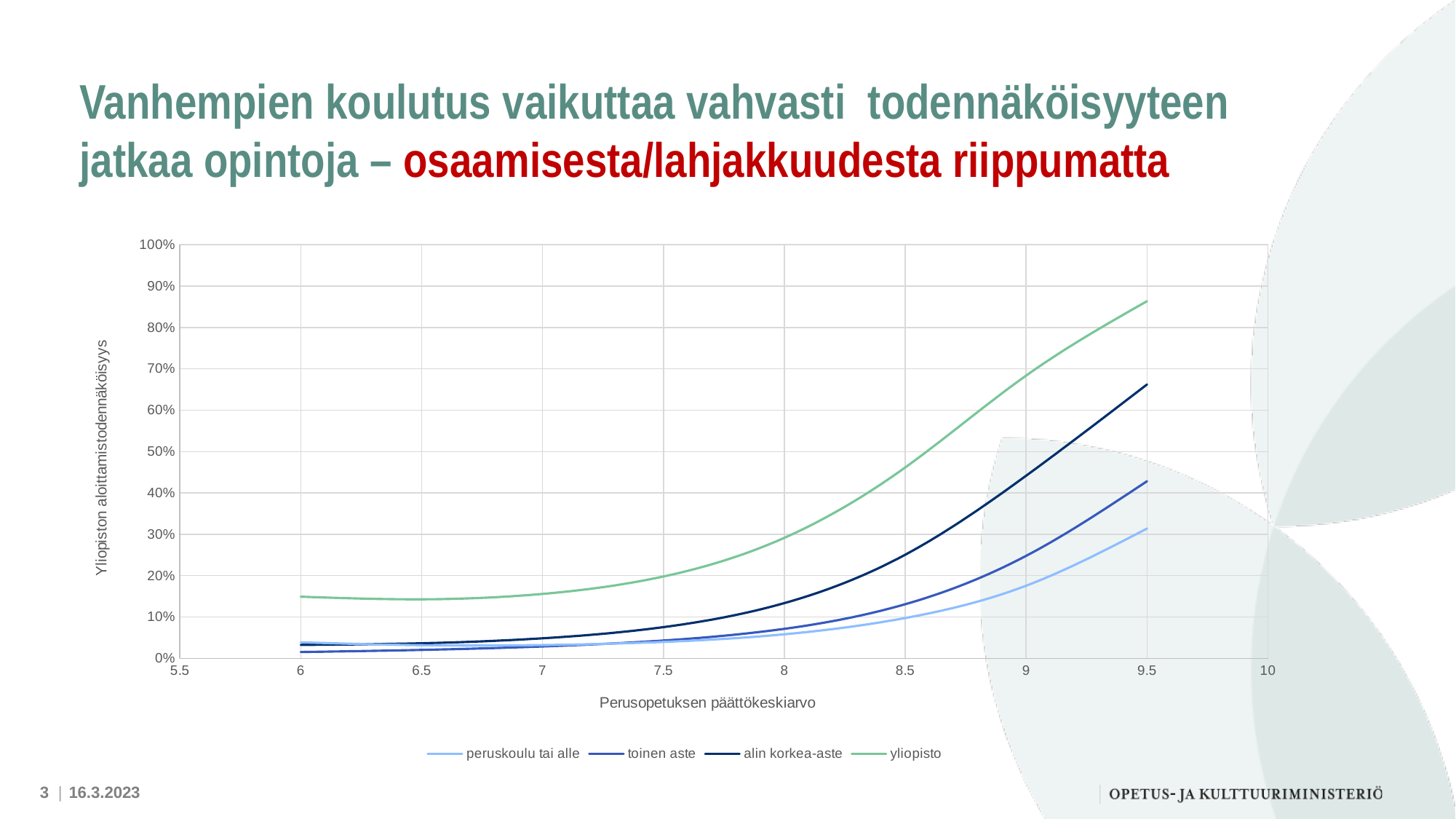

# Vanhempien koulutus vaikuttaa vahvasti  todennäköisyyteen jatkaa opintoja – osaamisesta/lahjakkuudesta riippumatta

### Chart

| Category |  |  |  |  |
|---|---|---|---|---|
16.3.2023
3  |